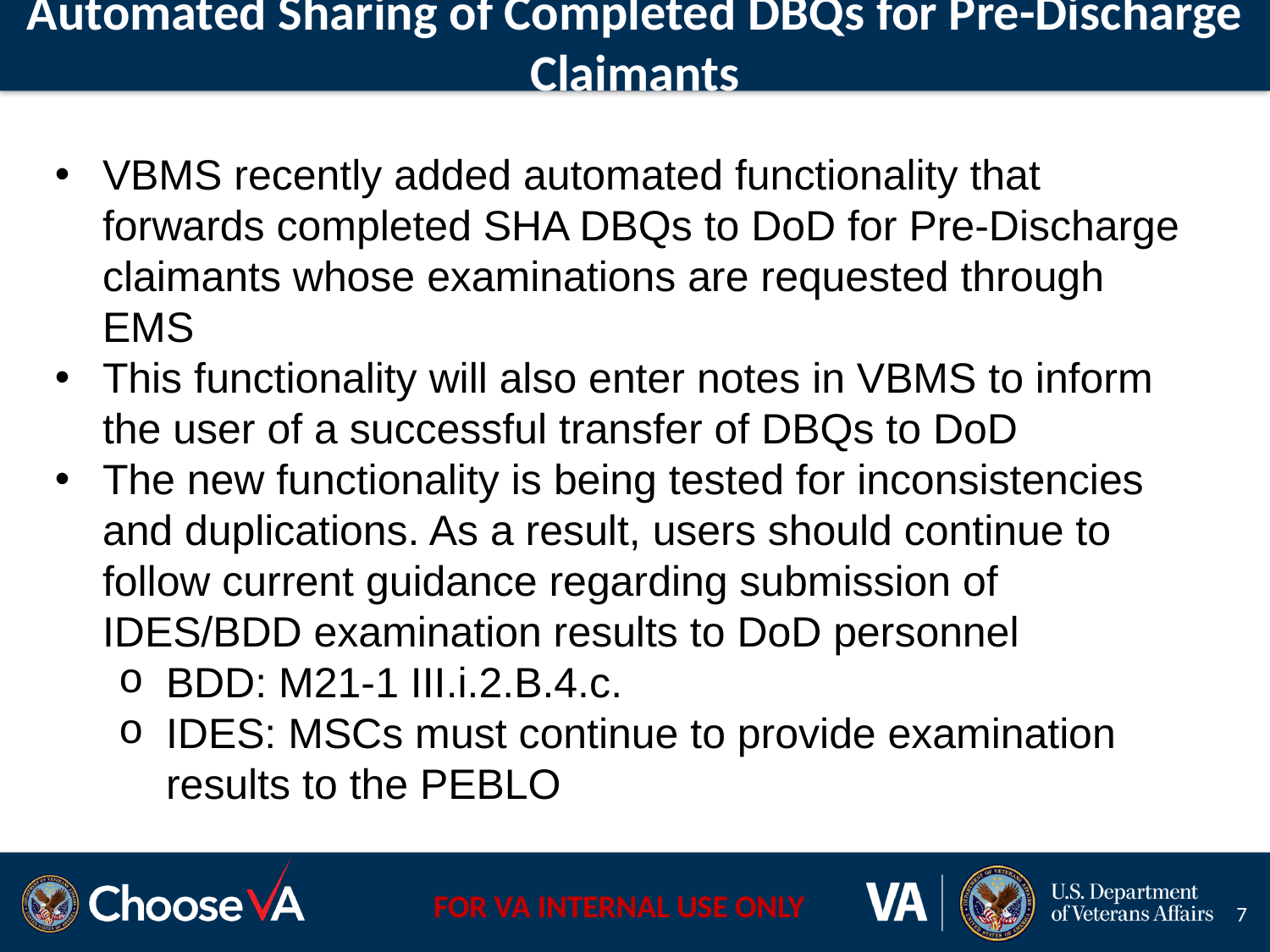

# Automated Sharing of Completed DBQs for Pre-Discharge Claimants
VBMS recently added automated functionality that forwards completed SHA DBQs to DoD for Pre-Discharge claimants whose examinations are requested through EMS
This functionality will also enter notes in VBMS to inform the user of a successful transfer of DBQs to DoD
The new functionality is being tested for inconsistencies and duplications. As a result, users should continue to follow current guidance regarding submission of IDES/BDD examination results to DoD personnel
BDD: M21-1 III.i.2.B.4.c.
IDES: MSCs must continue to provide examination results to the PEBLO
7